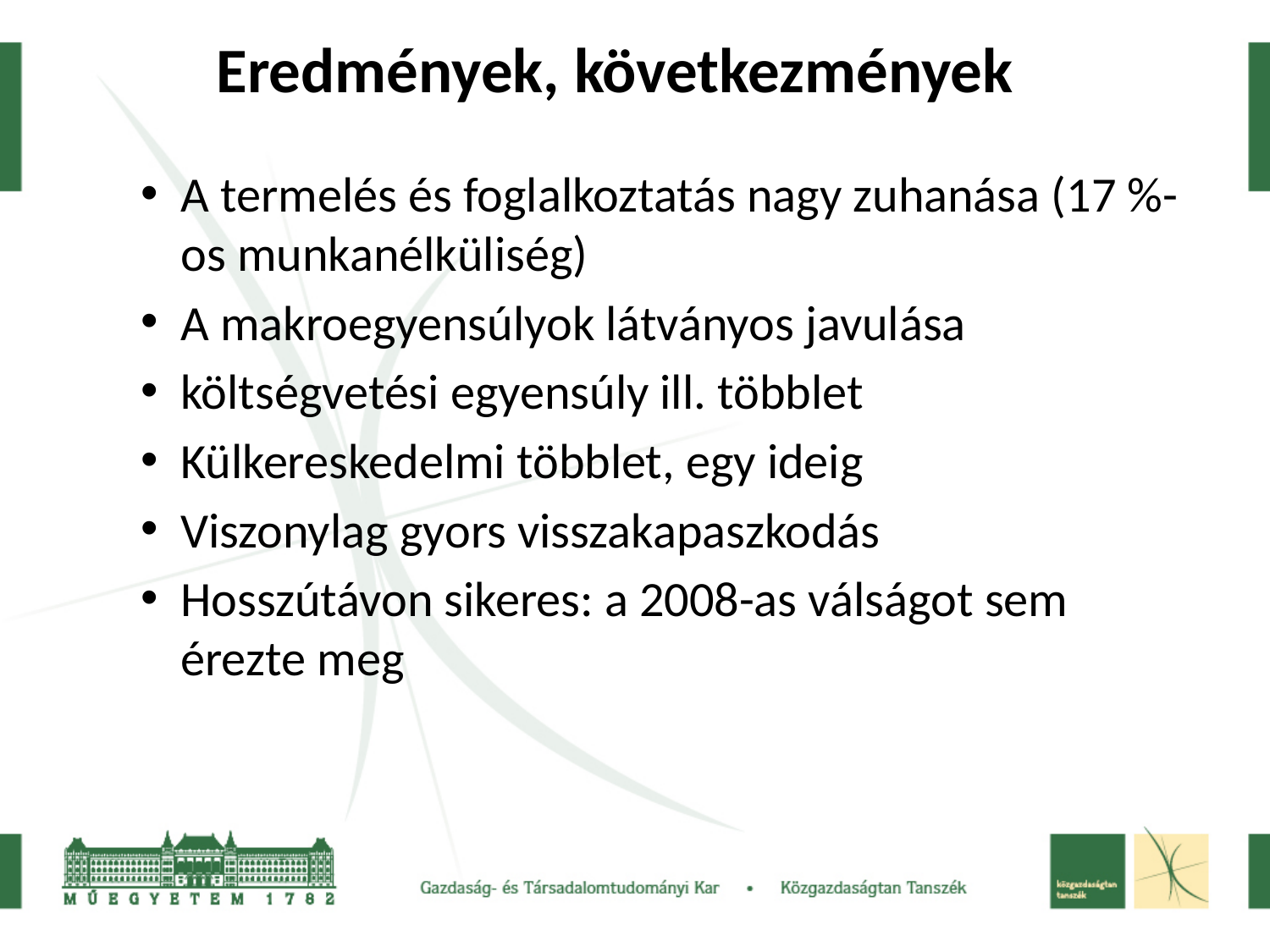

# Eredmények, következmények
A termelés és foglalkoztatás nagy zuhanása (17 %-os munkanélküliség)
A makroegyensúlyok látványos javulása
költségvetési egyensúly ill. többlet
Külkereskedelmi többlet, egy ideig
Viszonylag gyors visszakapaszkodás
Hosszútávon sikeres: a 2008-as válságot sem érezte meg